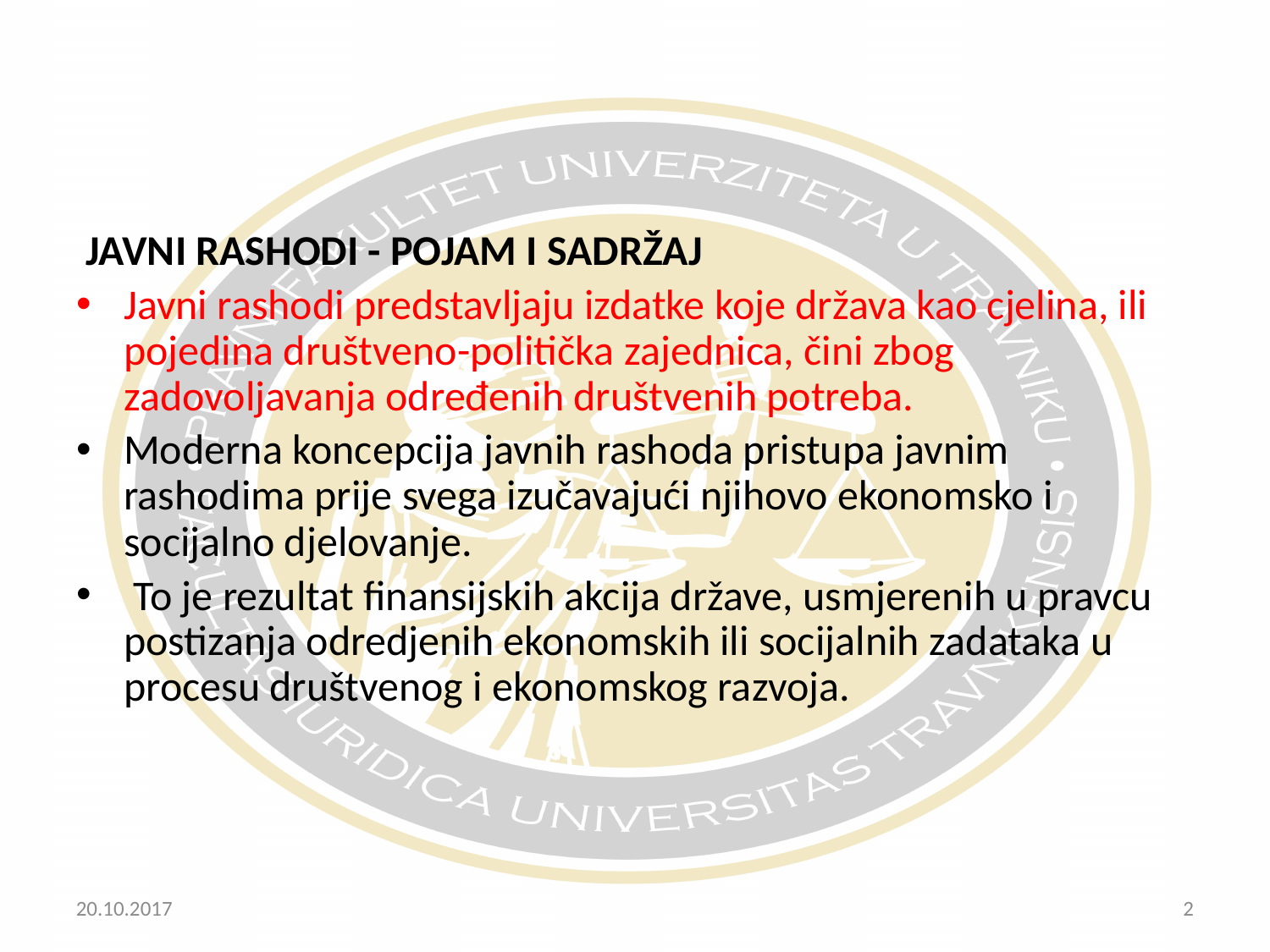

JAVNI RASHODI - POJAM I SADRŽAJ
Javni rashodi predstavljaju izdatke koje država kao cjelina, ili pojedina društveno-politička zajednica, čini zbog zadovoljavanja određenih društvenih potreba.
Moderna koncepcija javnih rashoda pristupa javnim rashodima prije svega izučavajući njihovo ekonomsko i socijalno djelovanje.
 To je rezultat finansijskih akcija države, usmjerenih u pravcu postizanja odredjenih ekonomskih ili socijalnih zadataka u procesu društvenog i ekonomskog razvoja.
20.10.2017
2